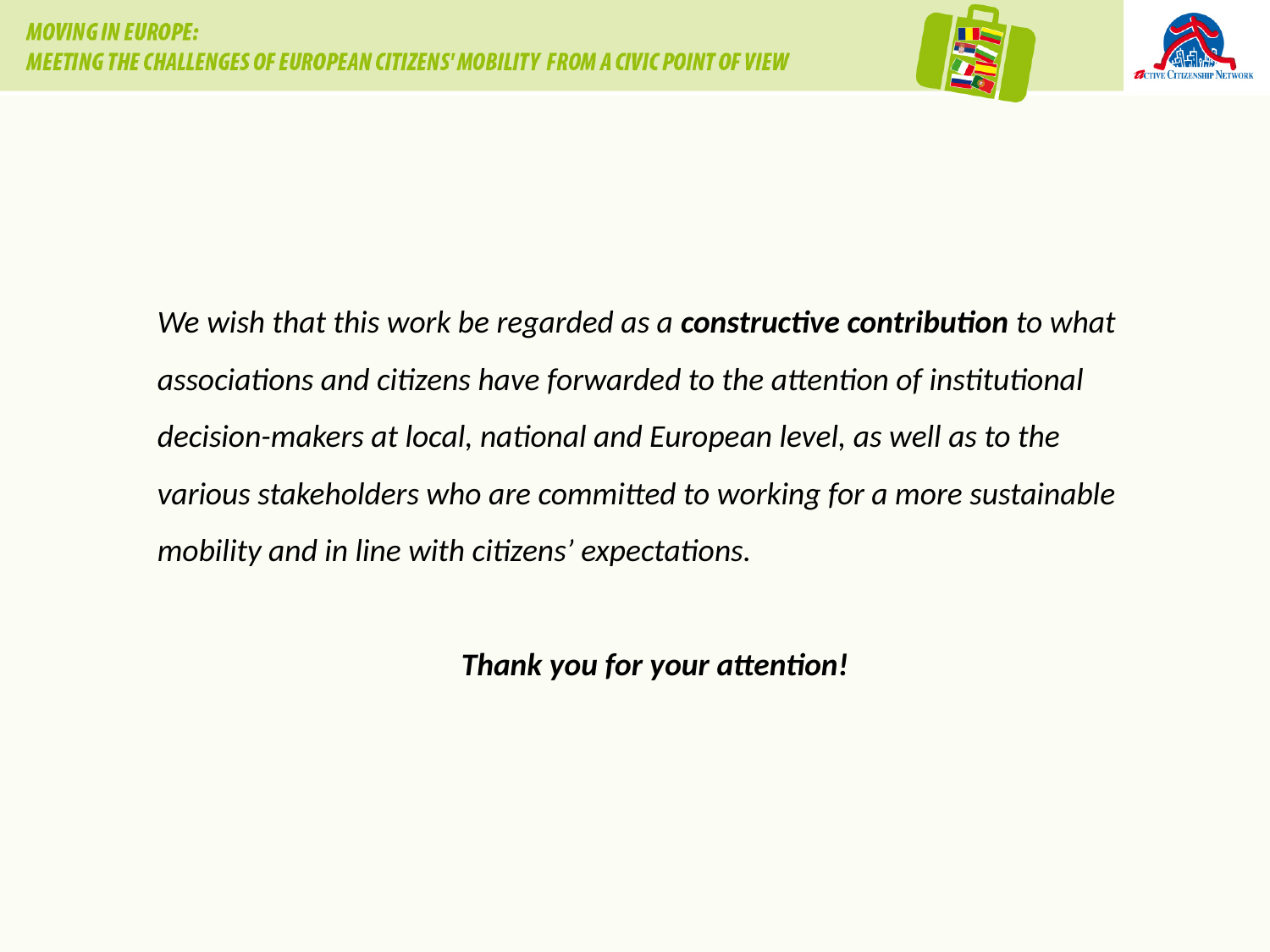

We wish that this work be regarded as a constructive contribution to what associations and citizens have forwarded to the attention of institutional decision-makers at local, national and European level, as well as to the various stakeholders who are committed to working for a more sustainable mobility and in line with citizens’ expectations.

Thank you for your attention!